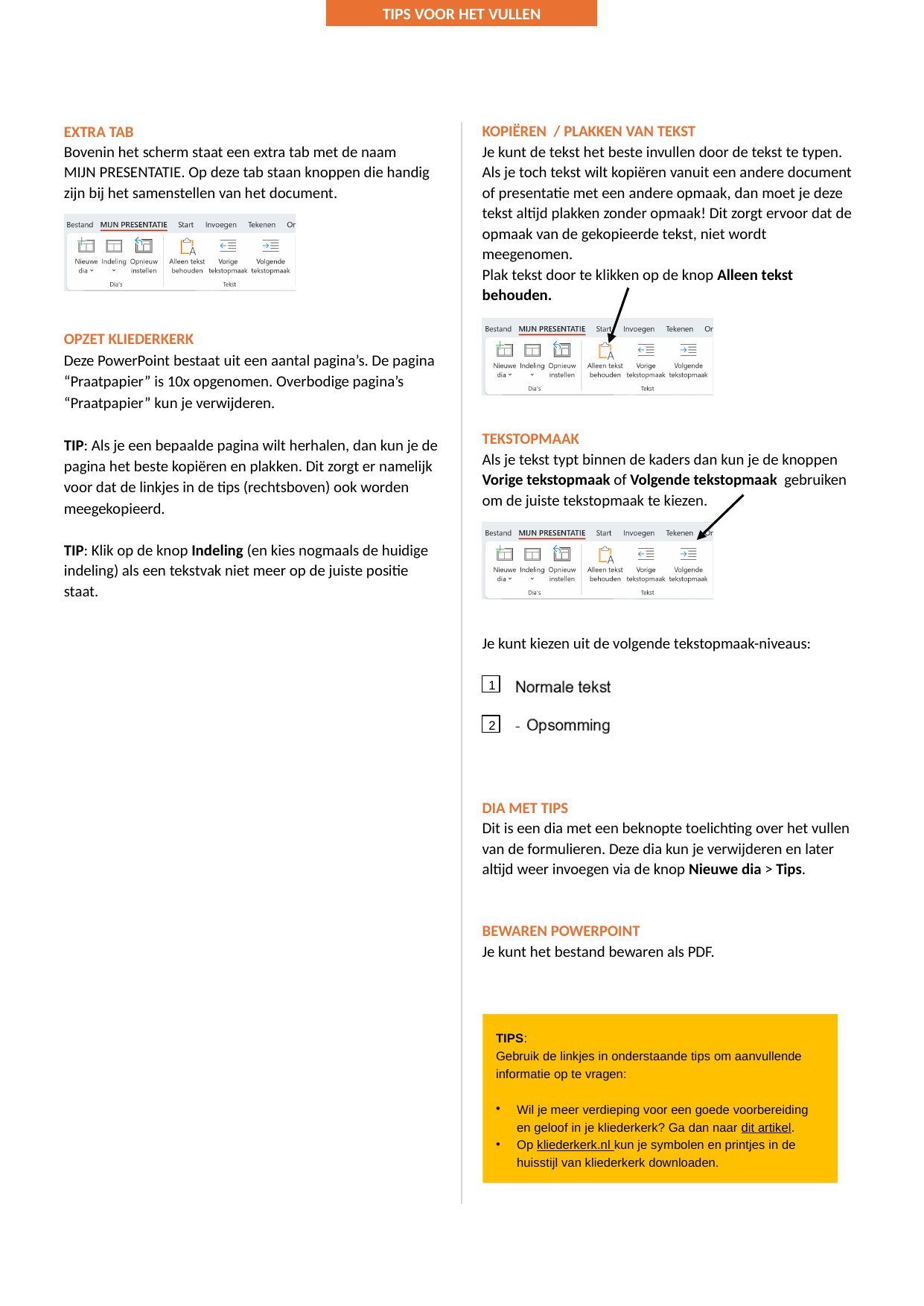

TIPS:
Gebruik de linkjes in onderstaande tips om aanvullende informatie op te vragen:

Wil je meer verdieping voor een goede voorbereiding en geloof in je kliederkerk? Ga dan naar dit artikel.
Op kliederkerk.nl kun je symbolen en printjes in de huisstijl van kliederkerk downloaden.